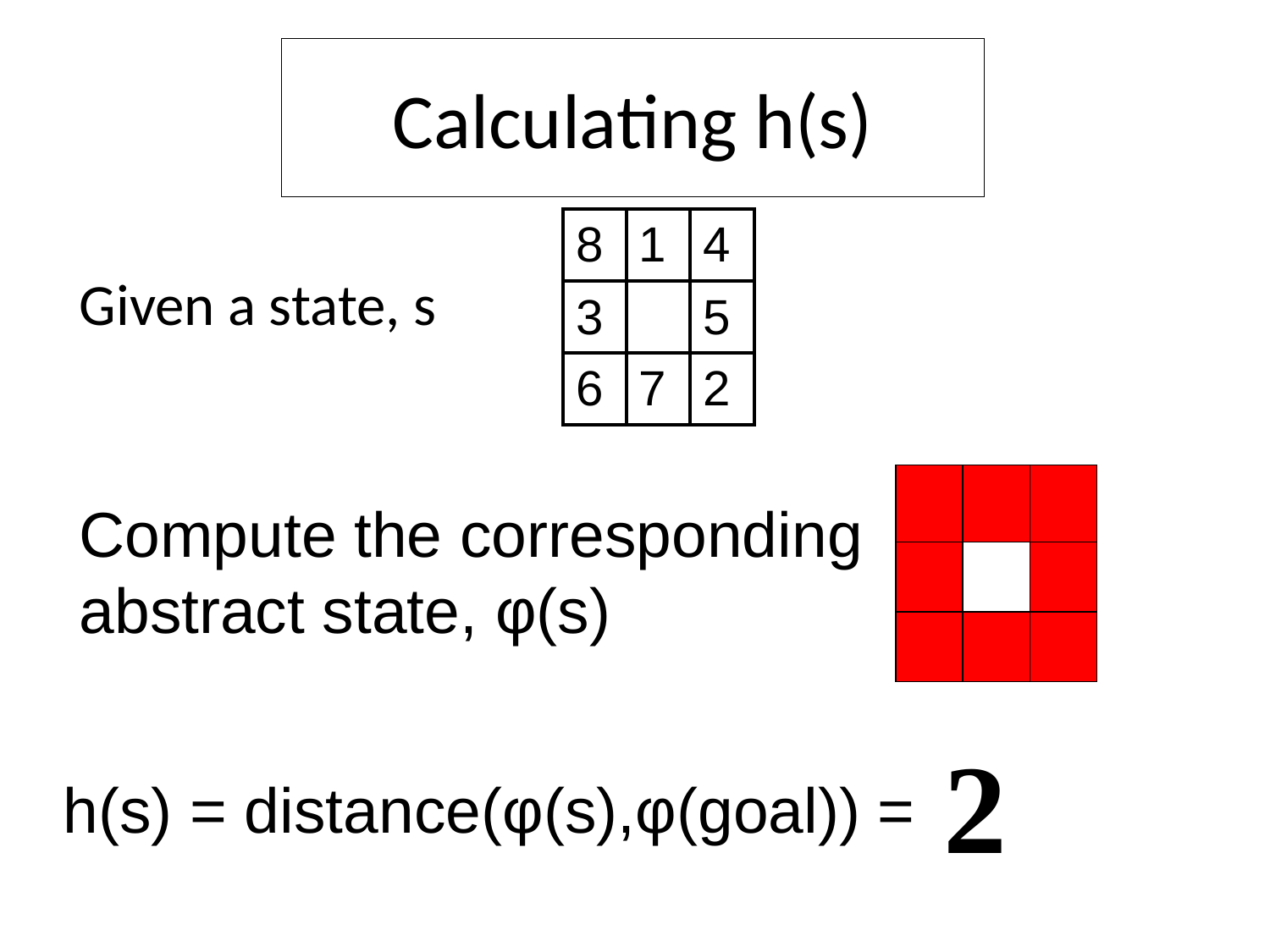

# Calculating h(s)
| 8 | 1 | 4 |
| --- | --- | --- |
| 3 |  | 5 |
| 6 | 7 | 2 |
Given a state, s
|  |  |  |
| --- | --- | --- |
|  |  |  |
|  |  |  |
Compute the corresponding
abstract state, φ(s)
2
h(s) = distance(φ(s),φ(goal)) =